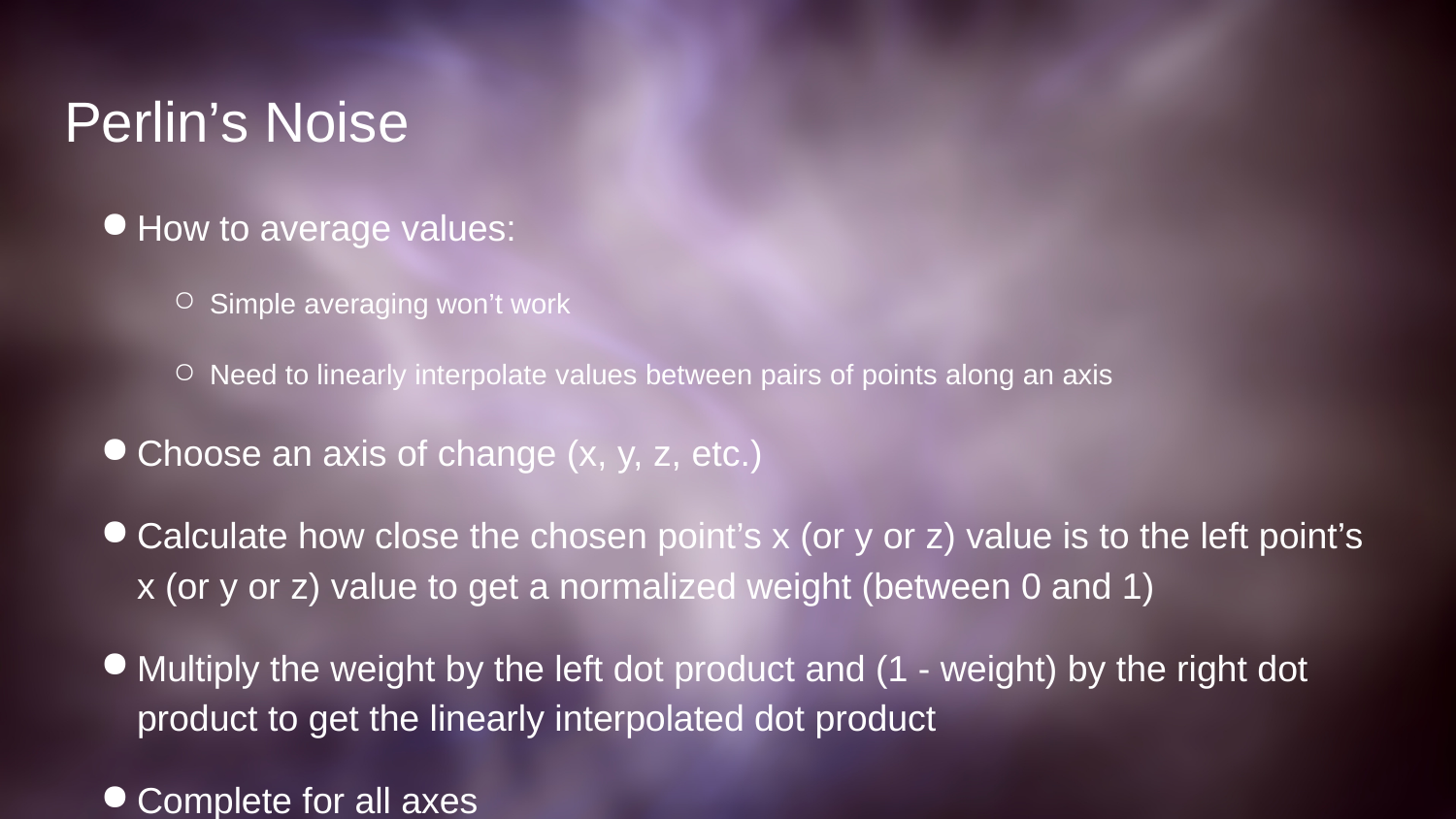

# Perlin’s Noise
How to average values:
Simple averaging won’t work
Need to linearly interpolate values between pairs of points along an axis
Choose an axis of change (x, y, z, etc.)
Calculate how close the chosen point’s x (or y or z) value is to the left point’s x (or y or z) value to get a normalized weight (between 0 and 1)
Multiply the weight by the left dot product and (1 - weight) by the right dot product to get the linearly interpolated dot product
Complete for all axes
Will go from 8 points to interpolate to 4 points to 2